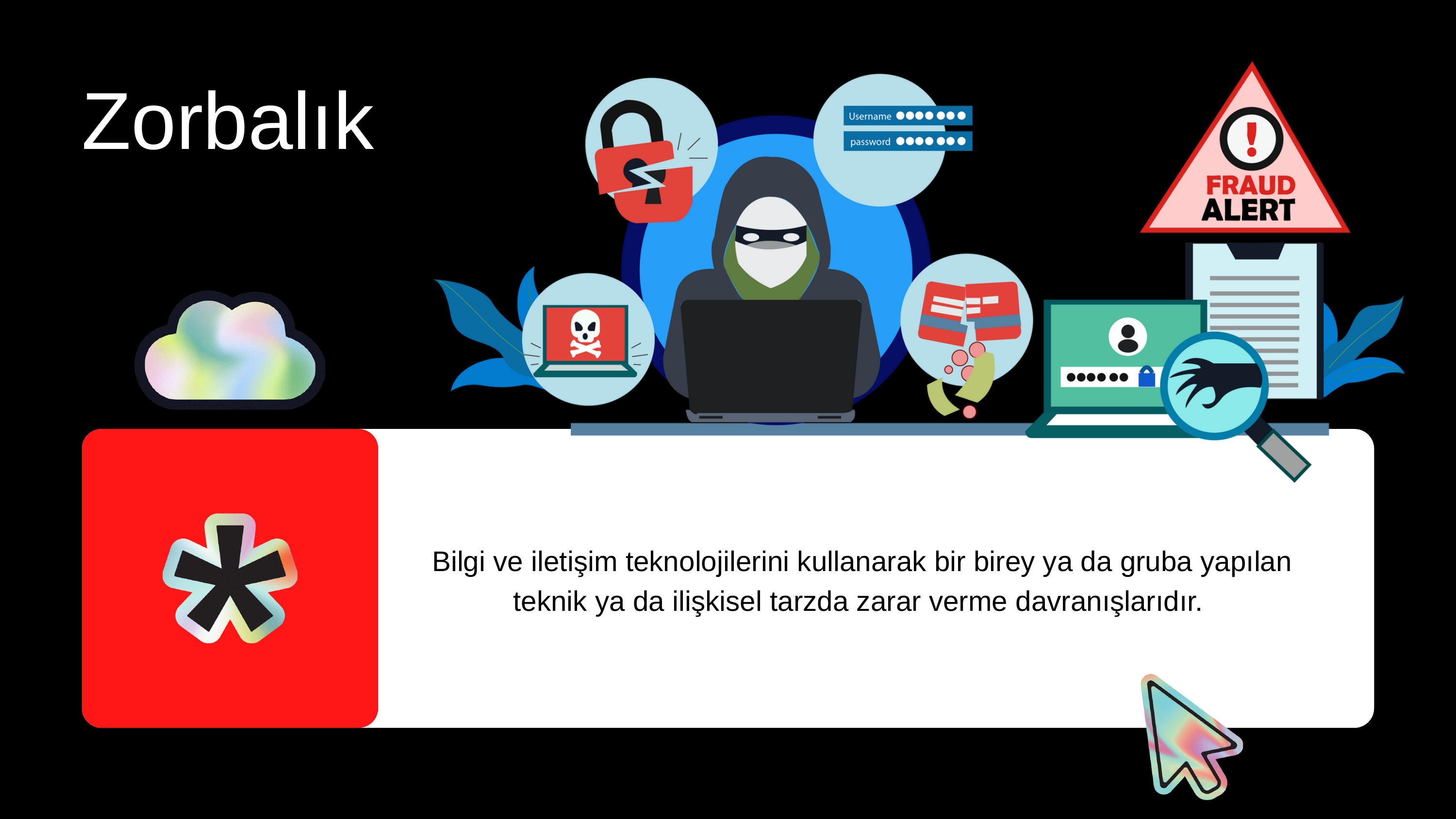

Zorbalık

Bilgi ve iletişim teknolojilerini kullanarak bir birey ya da gruba yapılan teknik ya da ilişkisel tarzda zarar verme davranışlarıdır.